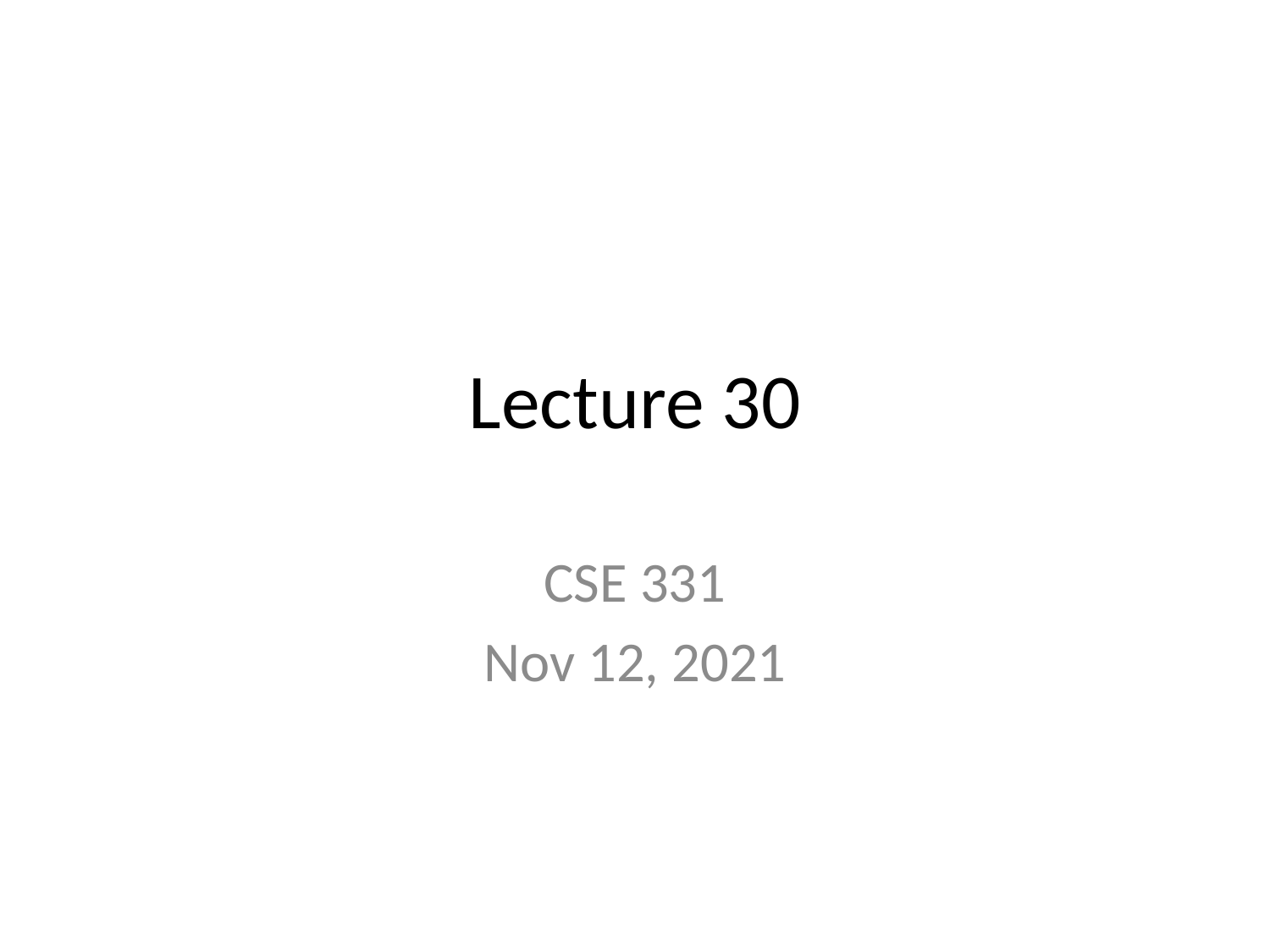

# Lecture 30
CSE 331
Nov 12, 2021